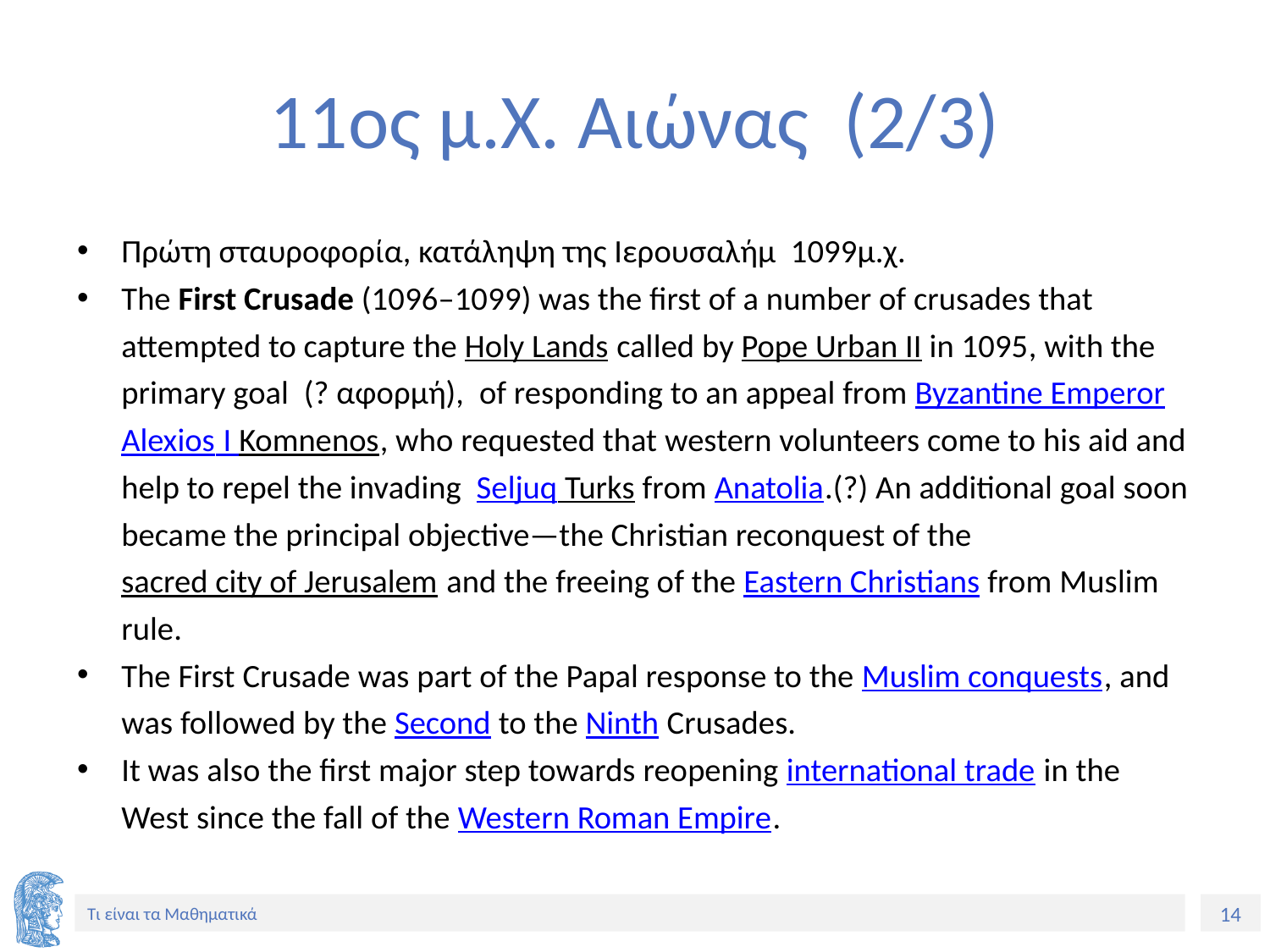

# 11ος μ.Χ. Αιώνας  (2/3)
Πρώτη σταυροφορία, κατάληψη της Ιερουσαλήμ  1099μ.χ.
The First Crusade (1096–1099) was the first of a number of crusades that attempted to capture the Holy Lands called by Pope Urban II in 1095, with the primary goal  (? αφορμή),  of responding to an appeal from Byzantine Emperor Alexios I Komnenos, who requested that western volunteers come to his aid and help to repel the invading  Seljuq Turks from Anatolia.(?) An additional goal soon became the principal objective—the Christian reconquest of the sacred city of Jerusalem and the freeing of the Eastern Christians from Muslim rule.
The First Crusade was part of the Papal response to the Muslim conquests, and was followed by the Second to the Ninth Crusades.
It was also the first major step towards reopening international trade in the West since the fall of the Western Roman Empire.